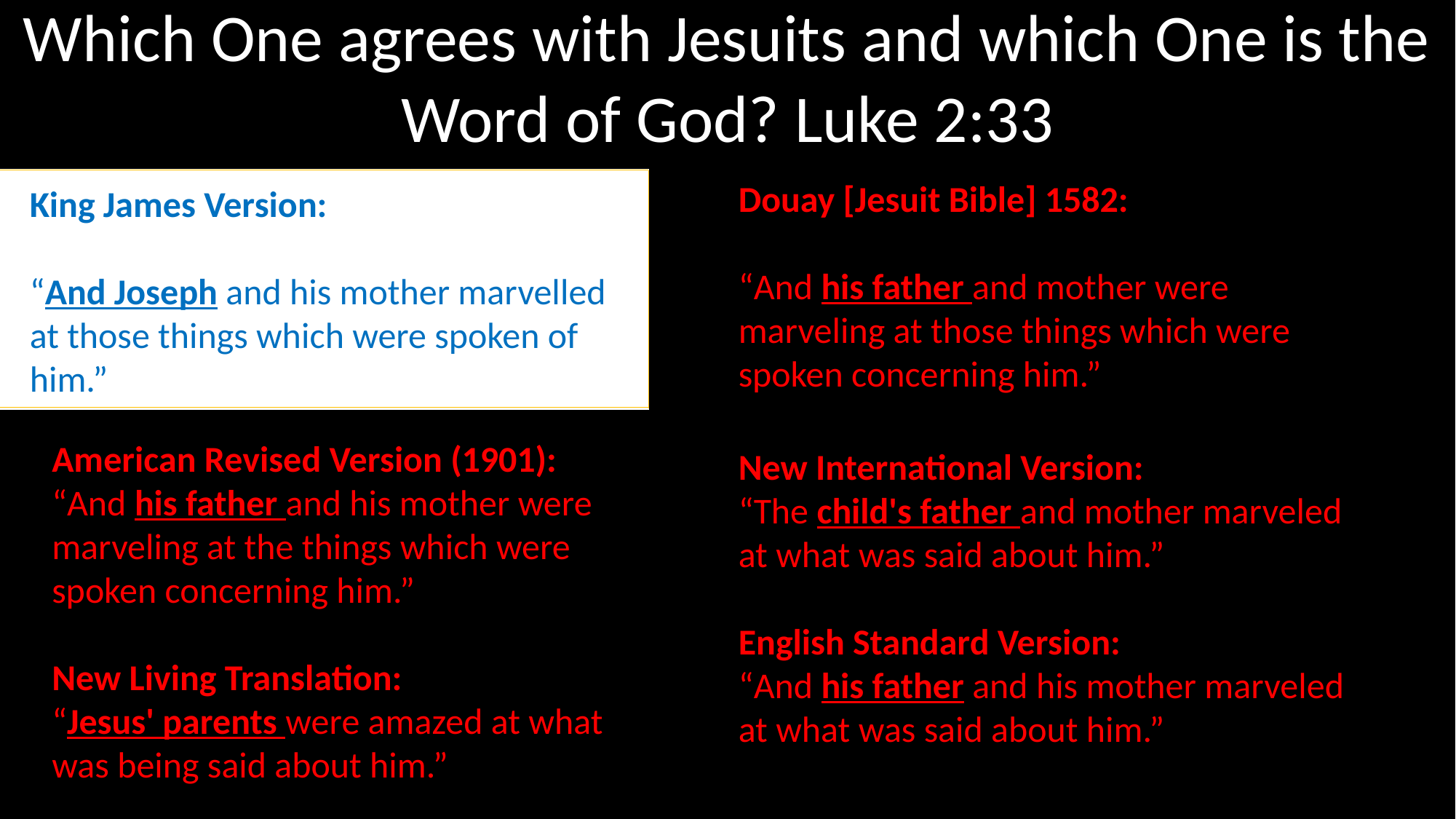

Which One agrees with Jesuits and which One is the Word of God? Luke 2:33

Douay [Jesuit Bible] 1582:

“And his father and mother were marveling at those things which were spoken concerning him.”
King James Version:

“And Joseph and his mother marvelled at those things which were spoken of him.”
American Revised Version (1901):
“And his father and his mother were marveling at the things which were spoken concerning him.”

New Living Translation:
“Jesus' parents were amazed at what was being said about him.”
New International Version:
“The child's father and mother marveled at what was said about him.”

English Standard Version:
“And his father and his mother marveled at what was said about him.”